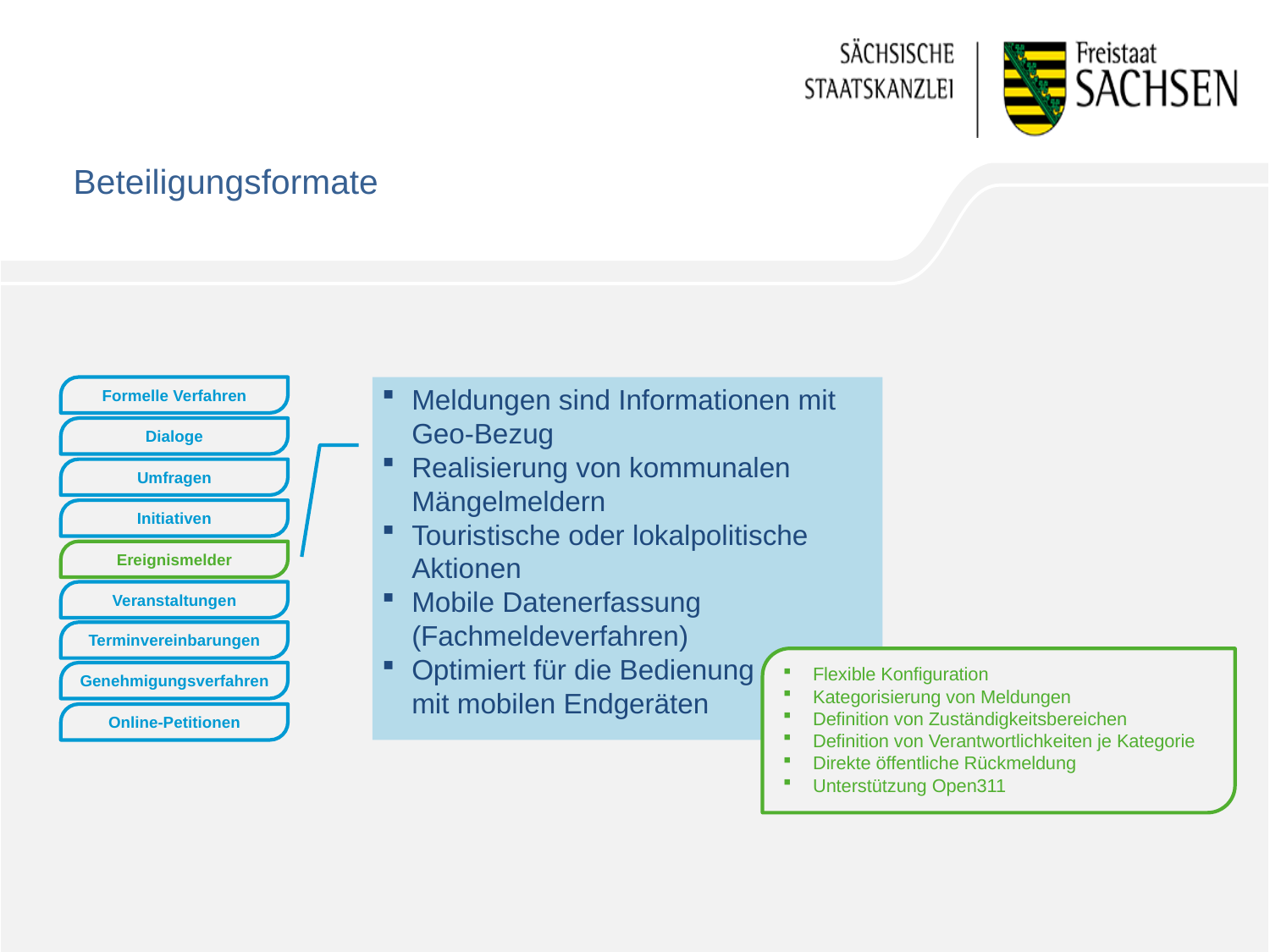

# Beteiligungsformate
Meldungen sind Informationen mit Geo-Bezug
Realisierung von kommunalen Mängelmeldern
Touristische oder lokalpolitische Aktionen
Mobile Datenerfassung
(Fachmeldeverfahren)
Optimiert für die Bedienung
mit mobilen Endgeräten
Formelle Verfahren
Dialoge
Umfragen
Initiativen
Ereignismelder
Veranstaltungen
Terminvereinbarungen
Flexible Konfiguration
Kategorisierung von Meldungen
Definition von Zuständigkeitsbereichen
Definition von Verantwortlichkeiten je Kategorie
Direkte öffentliche Rückmeldung
Unterstützung Open311
Genehmigungsverfahren
Online-Petitionen